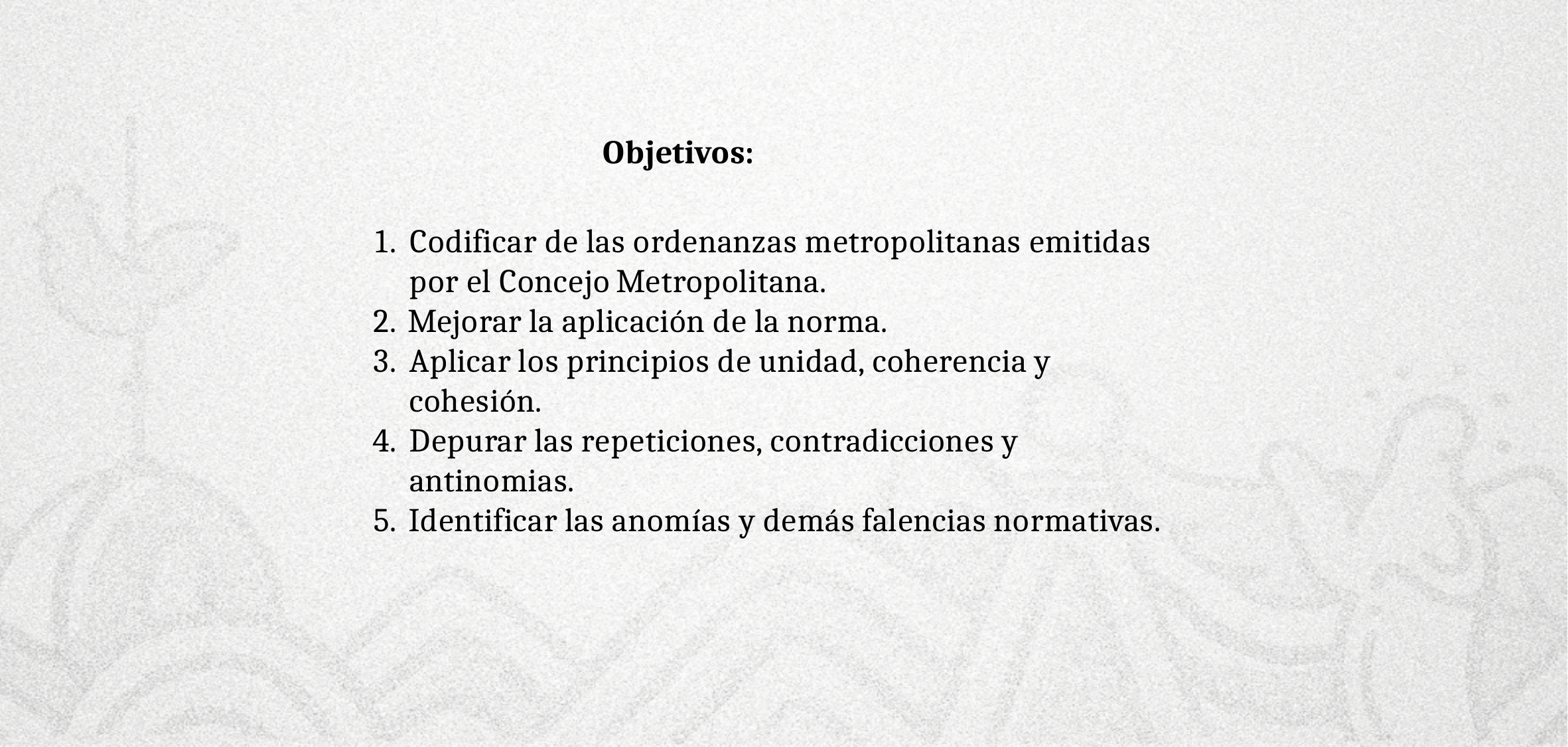

Objetivos:
Codificar de las ordenanzas metropolitanas emitidas por el Concejo Metropolitana.
Mejorar la aplicación de la norma.
Aplicar los principios de unidad, coherencia y cohesión.
Depurar las repeticiones, contradicciones y antinomias.
Identificar las anomías y demás falencias normativas.